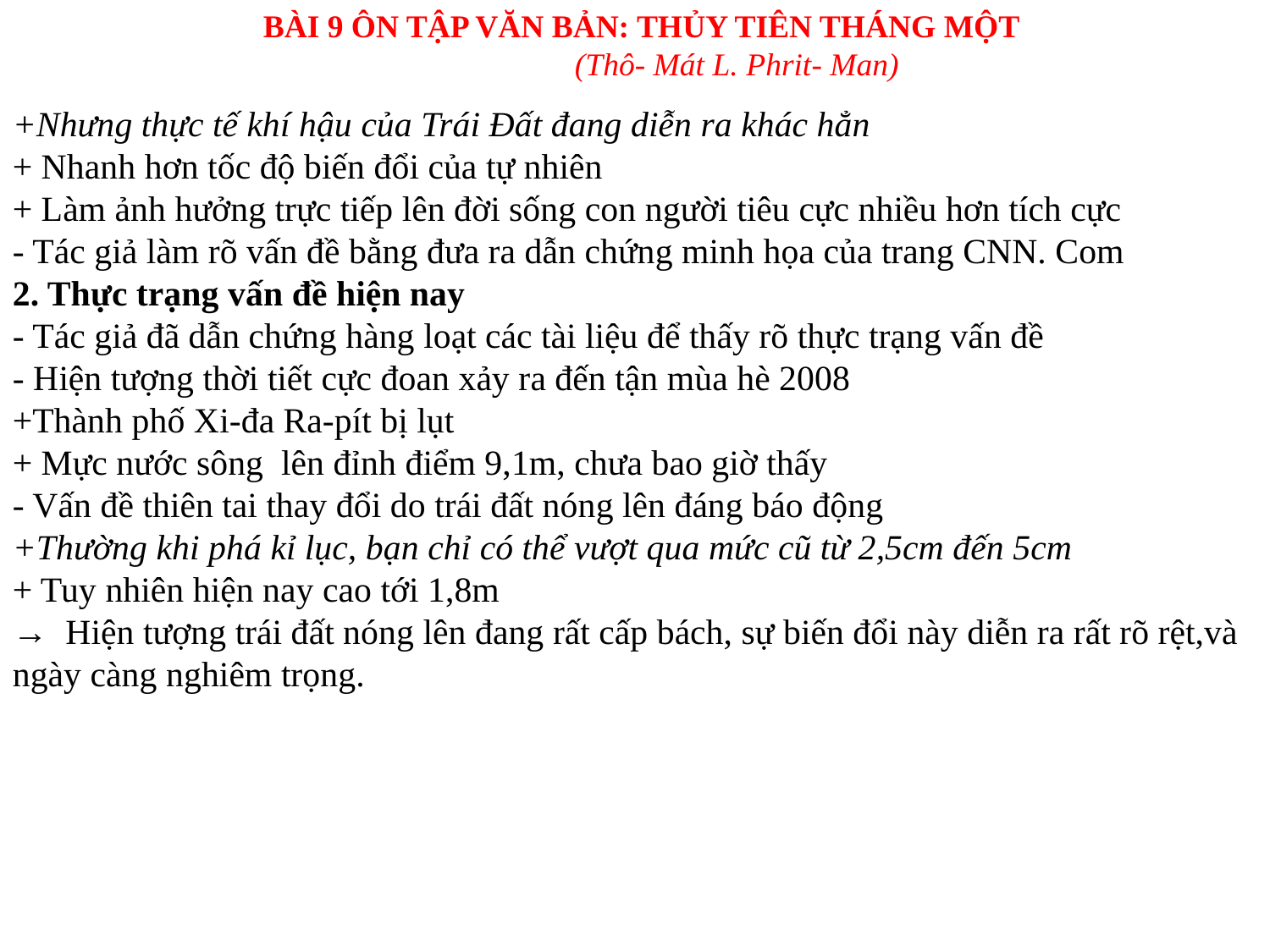

BÀI 9 ÔN TẬP VĂN BẢN: THỦY TIÊN THÁNG MỘT
(Thô- Mát L. Phrit- Man)

+Nhưng thực tế khí hậu của Trái Đất đang diễn ra khác hẳn
+ Nhanh hơn tốc độ biến đổi của tự nhiên
+ Làm ảnh hưởng trực tiếp lên đời sống con người tiêu cực nhiều hơn tích cực
- Tác giả làm rõ vấn đề bằng đưa ra dẫn chứng minh họa của trang CNN. Com
2. Thực trạng vấn đề hiện nay
- Tác giả đã dẫn chứng hàng loạt các tài liệu để thấy rõ thực trạng vấn đề
- Hiện tượng thời tiết cực đoan xảy ra đến tận mùa hè 2008
+Thành phố Xi-đa Ra-pít bị lụt
+ Mực nước sông  lên đỉnh điểm 9,1m, chưa bao giờ thấy
- Vấn đề thiên tai thay đổi do trái đất nóng lên đáng báo động
+Thường khi phá kỉ lục, bạn chỉ có thể vượt qua mức cũ từ 2,5cm đến 5cm
+ Tuy nhiên hiện nay cao tới 1,8m
→  Hiện tượng trái đất nóng lên đang rất cấp bách, sự biến đổi này diễn ra rất rõ rệt,và ngày càng nghiêm trọng.